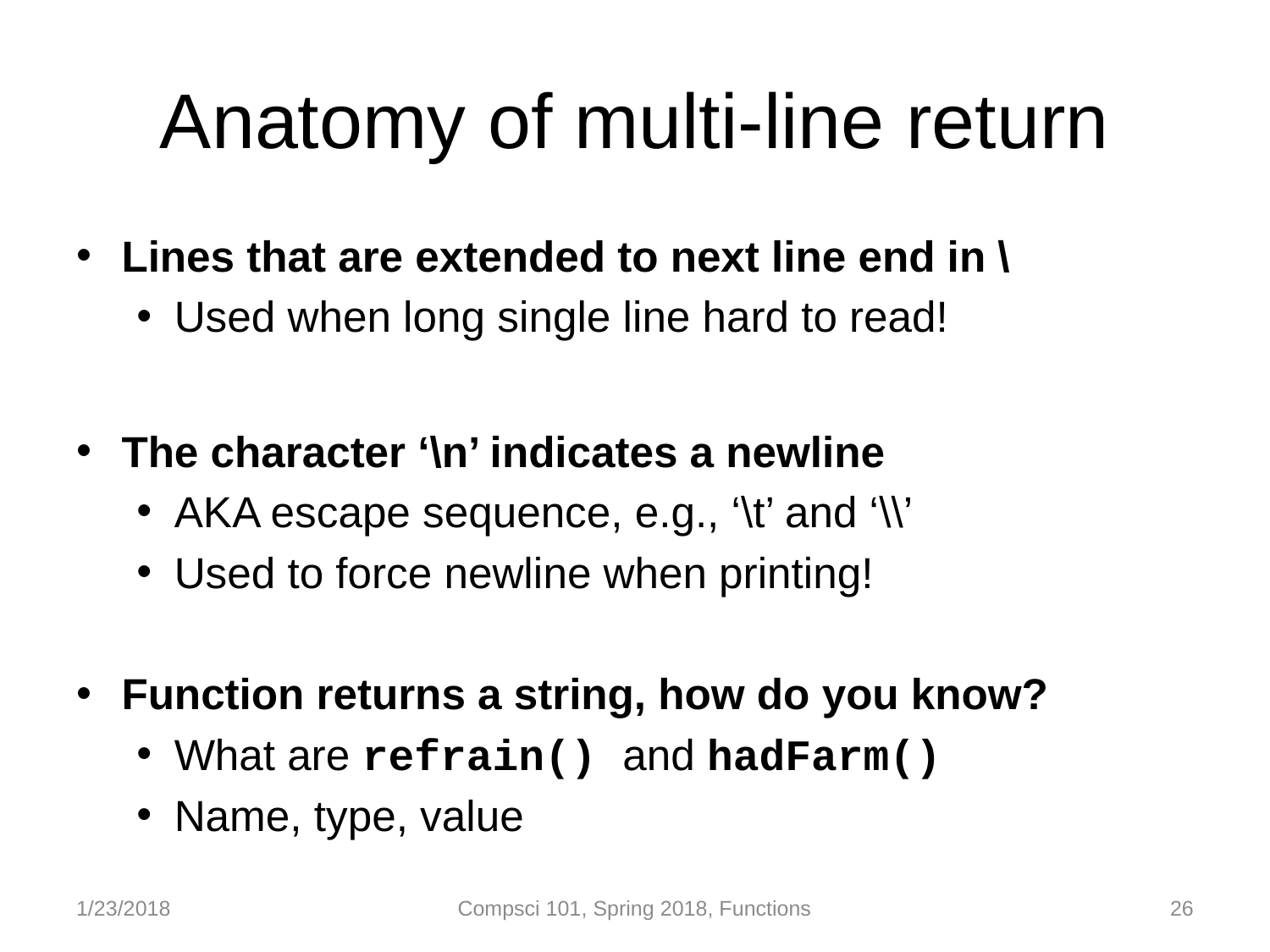

# Anatomy of multi-line return
Lines that are extended to next line end in \
Used when long single line hard to read!

The character ‘\n’ indicates a newline
AKA escape sequence, e.g., ‘\t’ and ‘\\’
Used to force newline when printing!

Function returns a string, how do you know?
What are refrain() and hadFarm()
Name, type, value
1/23/2018
Compsci 101, Spring 2018, Functions
26